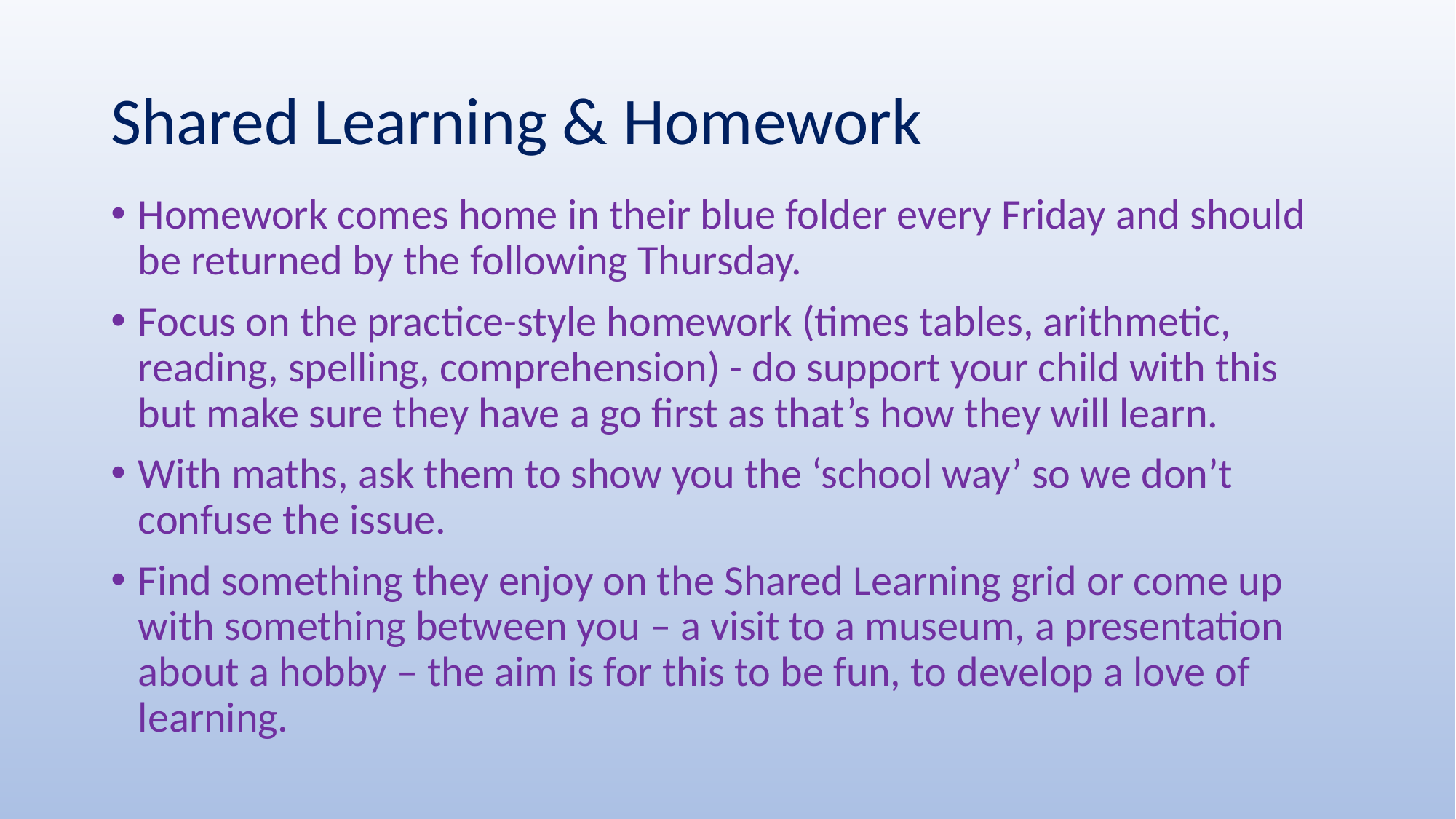

# Shared Learning & Homework
Homework comes home in their blue folder every Friday and should be returned by the following Thursday.
Focus on the practice-style homework (times tables, arithmetic, reading, spelling, comprehension) - do support your child with this but make sure they have a go first as that’s how they will learn.
With maths, ask them to show you the ‘school way’ so we don’t confuse the issue.
Find something they enjoy on the Shared Learning grid or come up with something between you – a visit to a museum, a presentation about a hobby – the aim is for this to be fun, to develop a love of learning.